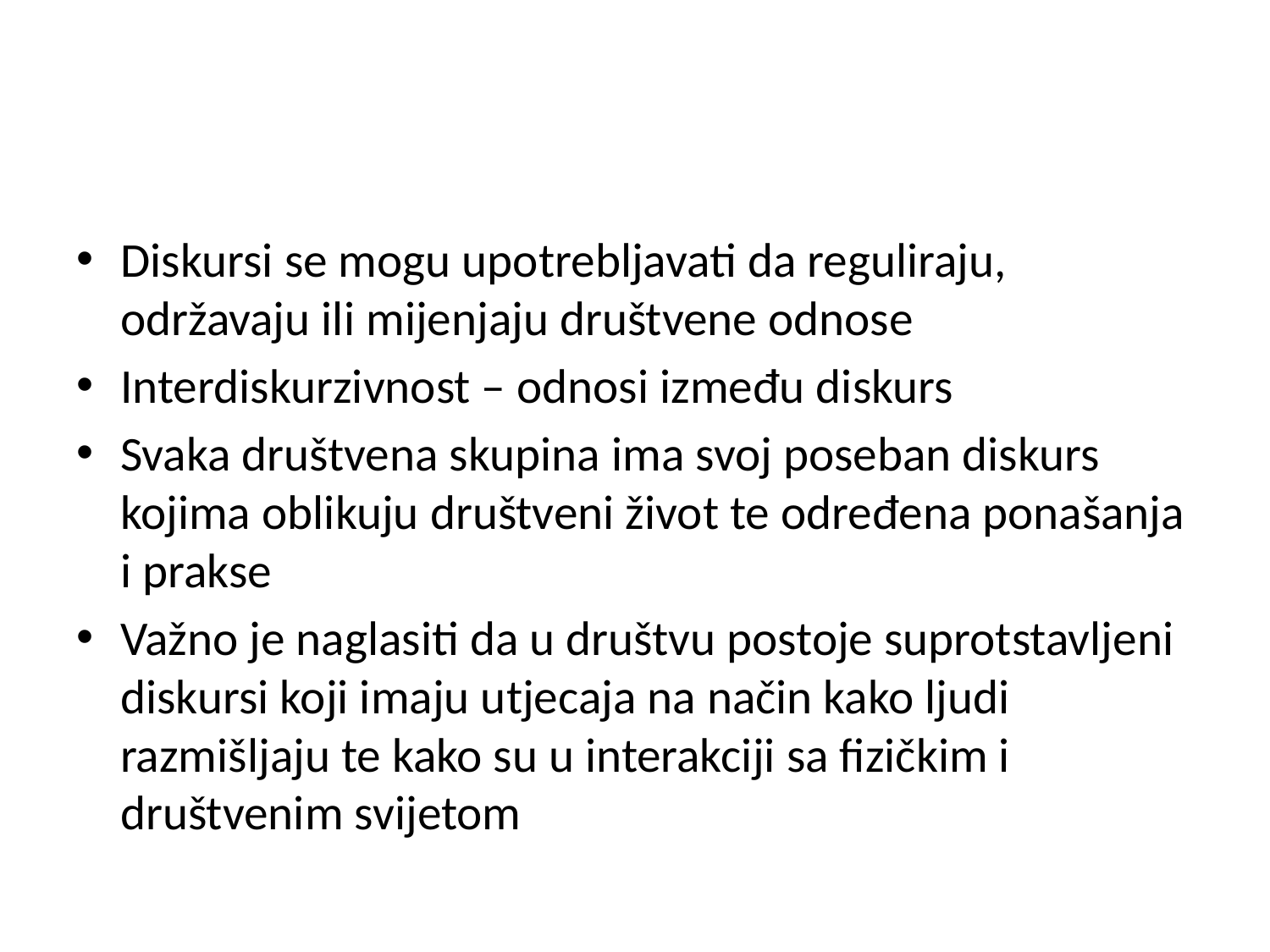

#
Diskursi se mogu upotrebljavati da reguliraju, održavaju ili mijenjaju društvene odnose
Interdiskurzivnost – odnosi između diskurs
Svaka društvena skupina ima svoj poseban diskurs kojima oblikuju društveni život te određena ponašanja i prakse
Važno je naglasiti da u društvu postoje suprotstavljeni diskursi koji imaju utjecaja na način kako ljudi razmišljaju te kako su u interakciji sa fizičkim i društvenim svijetom